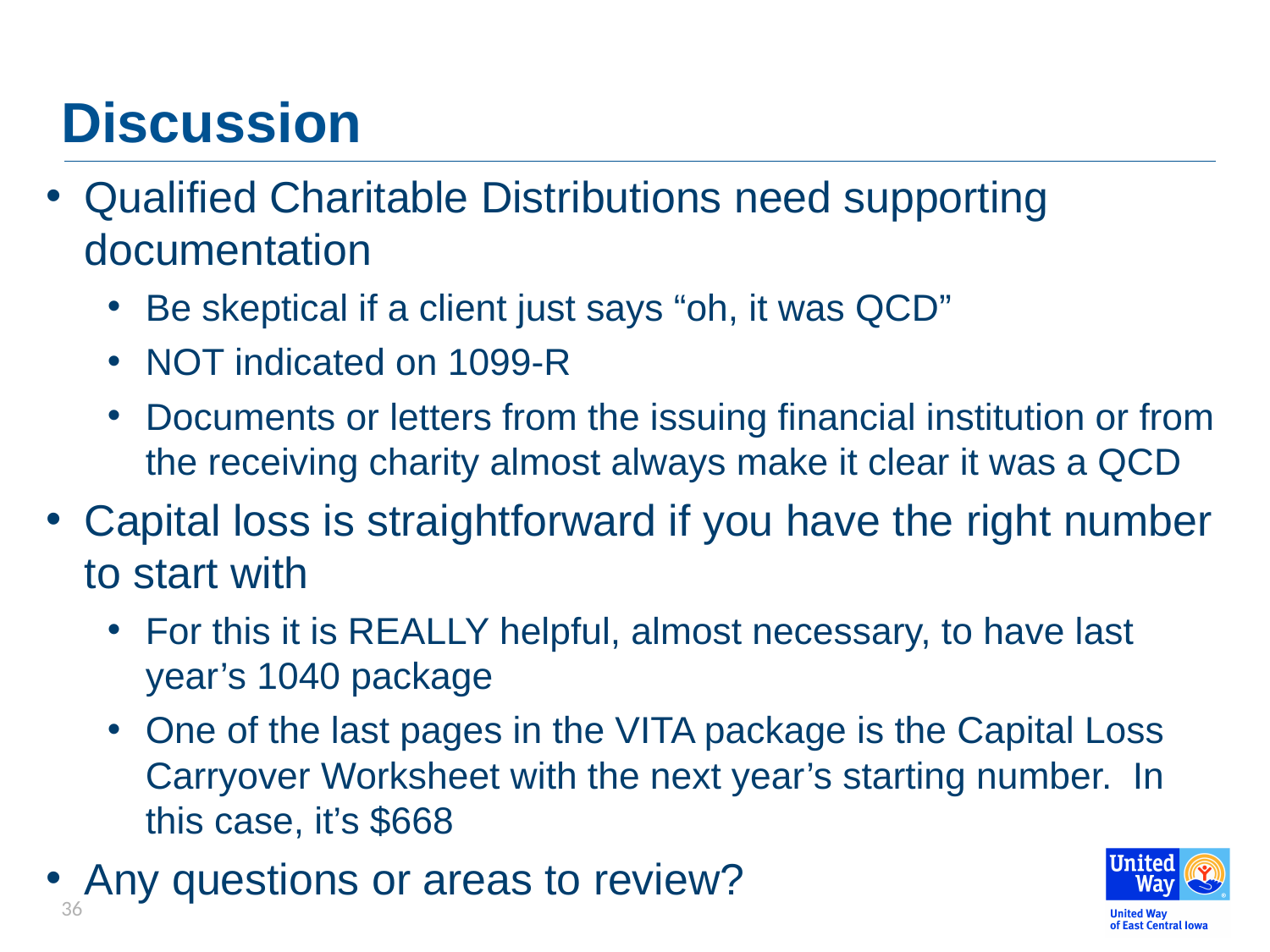

# Discussion
Qualified Charitable Distributions need supporting documentation
Be skeptical if a client just says “oh, it was QCD”
NOT indicated on 1099-R
Documents or letters from the issuing financial institution or from the receiving charity almost always make it clear it was a QCD
Capital loss is straightforward if you have the right number to start with
For this it is REALLY helpful, almost necessary, to have last year’s 1040 package
One of the last pages in the VITA package is the Capital Loss Carryover Worksheet with the next year’s starting number.  In this case, it’s $668
Any questions or areas to review?

36